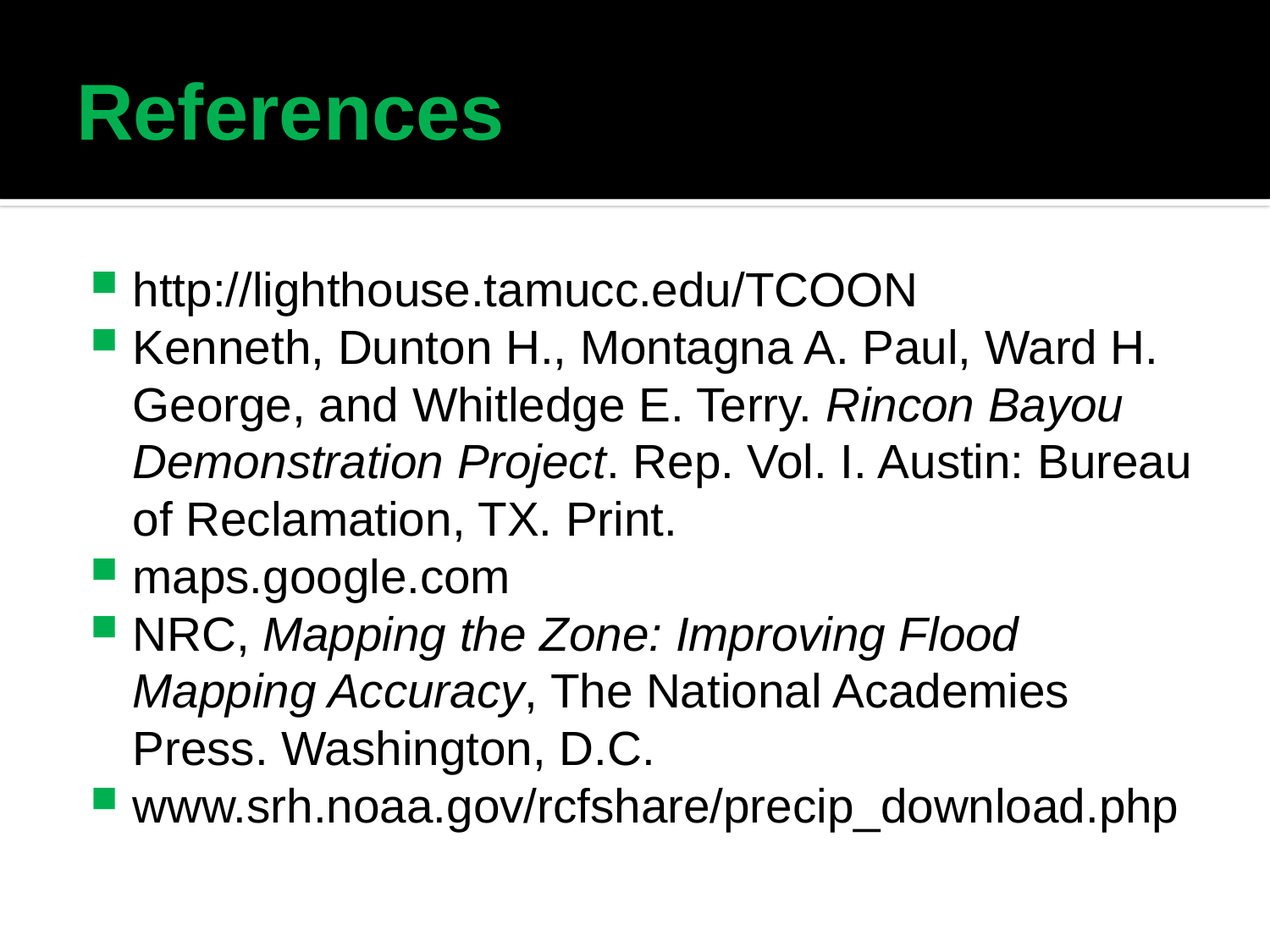

# References
http://lighthouse.tamucc.edu/TCOON
Kenneth, Dunton H., Montagna A. Paul, Ward H. George, and Whitledge E. Terry. Rincon Bayou Demonstration Project. Rep. Vol. I. Austin: Bureau of Reclamation, TX. Print.
maps.google.com
NRC, Mapping the Zone: Improving Flood Mapping Accuracy, The National Academies Press. Washington, D.C.
www.srh.noaa.gov/rcfshare/precip_download.php